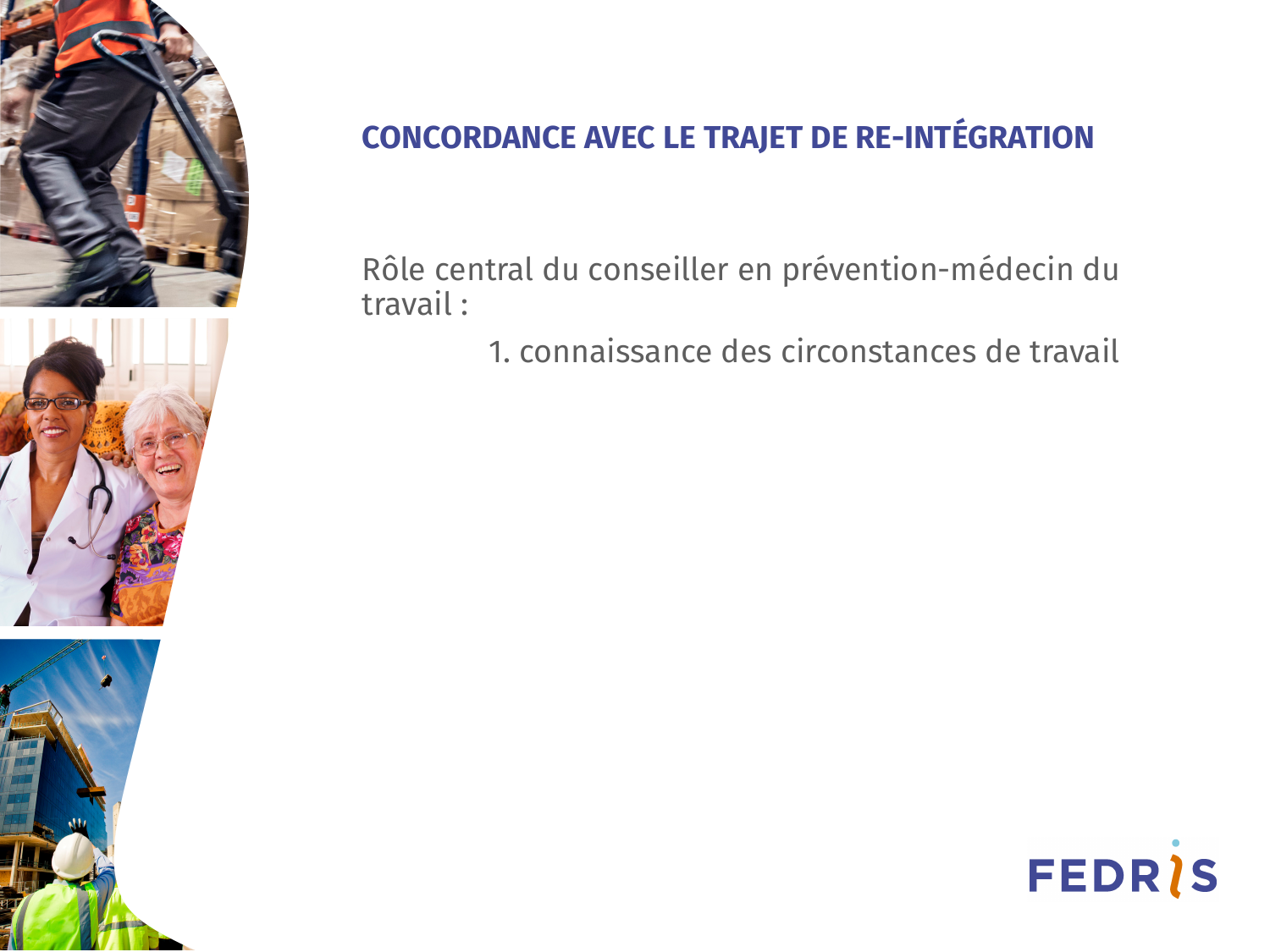

# Concordance avec le trajet de re-intégration

Rôle central du conseiller en prévention-médecin du travail :
	1. connaissance des circonstances de travail